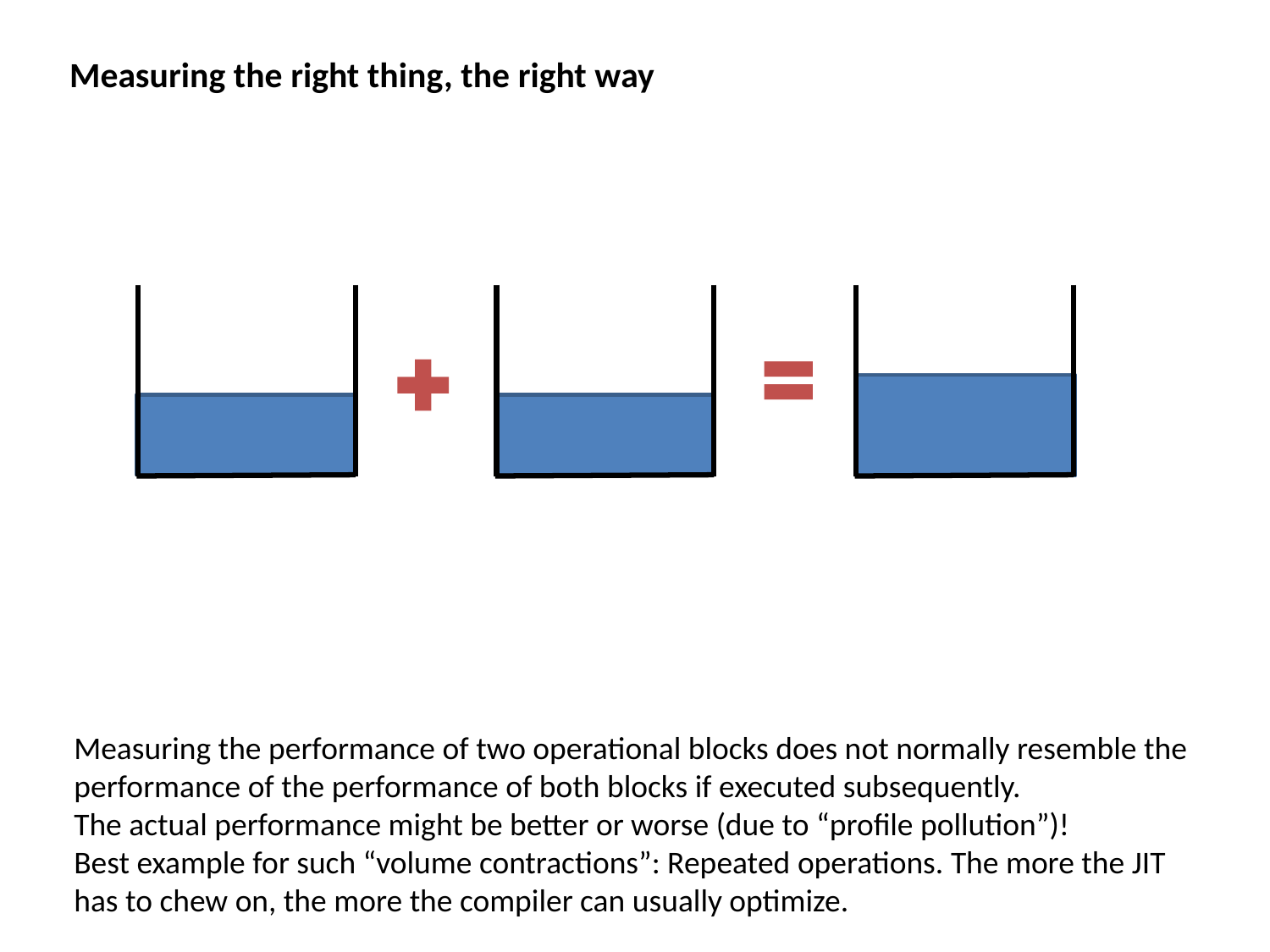

Measuring the right thing, the right way

Measuring the performance of two operational blocks does not normally resemble the
performance of the performance of both blocks if executed subsequently.
The actual performance might be better or worse (due to “profile pollution”)!
Best example for such “volume contractions”: Repeated operations. The more the JIT
has to chew on, the more the compiler can usually optimize.